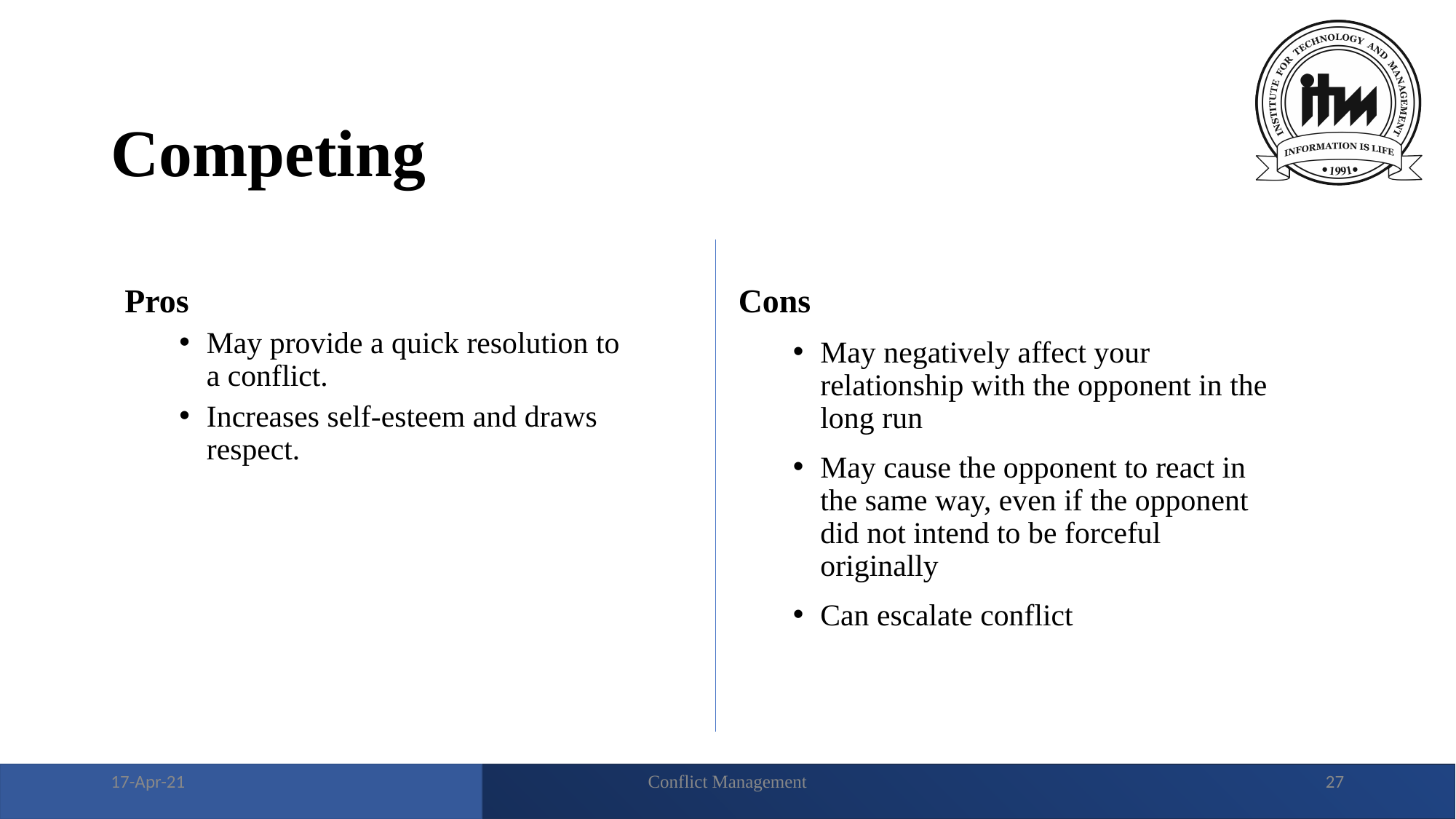

# Competing
Pros
May provide a quick resolution to a conflict.
Increases self-esteem and draws respect.

Cons
May negatively affect your relationship with the opponent in the long run
May cause the opponent to react in the same way, even if the opponent did not intend to be forceful originally
Can escalate conflict

17-Apr-21
Conflict Management
27